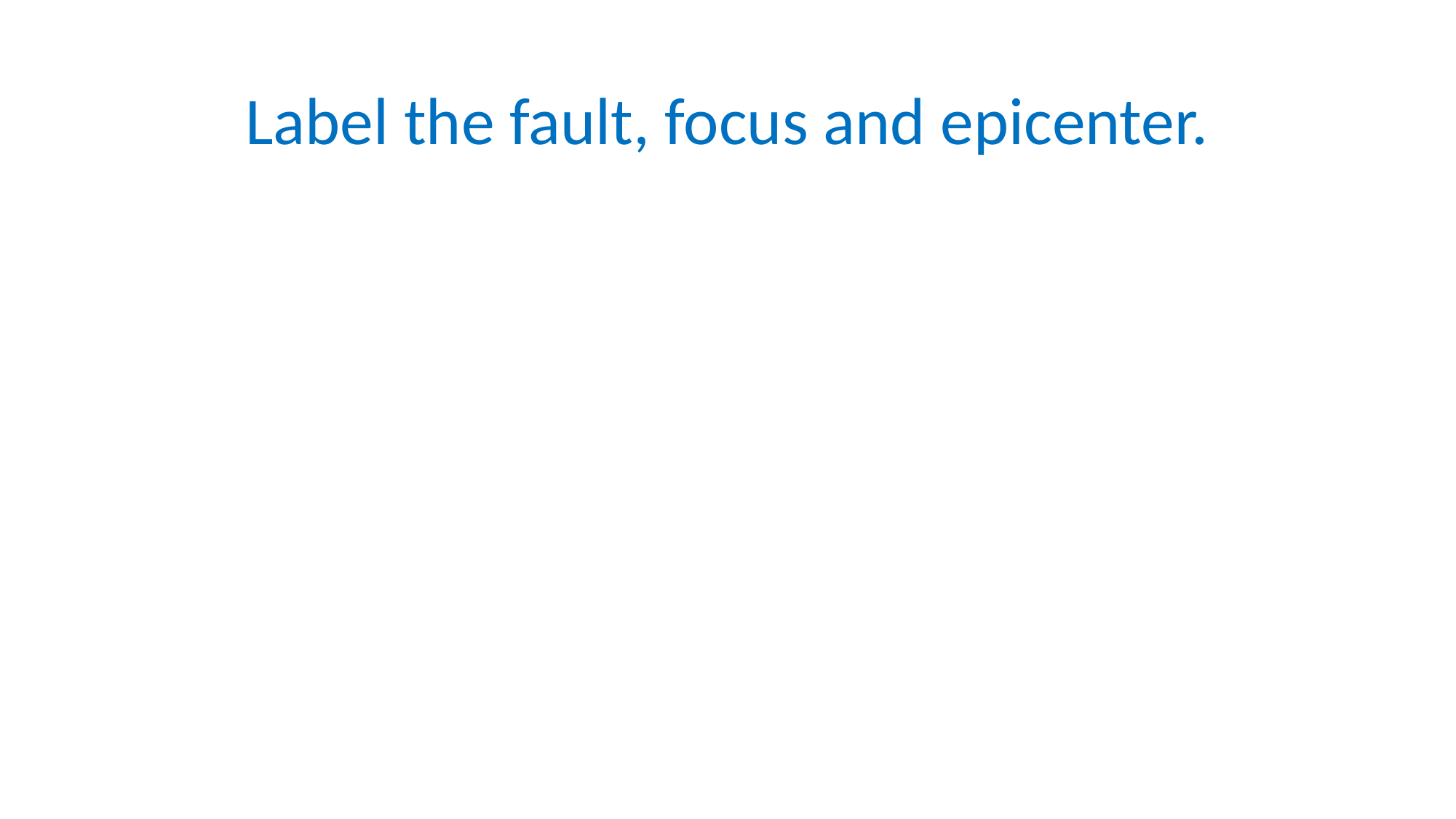

# Label the fault, focus and epicenter.